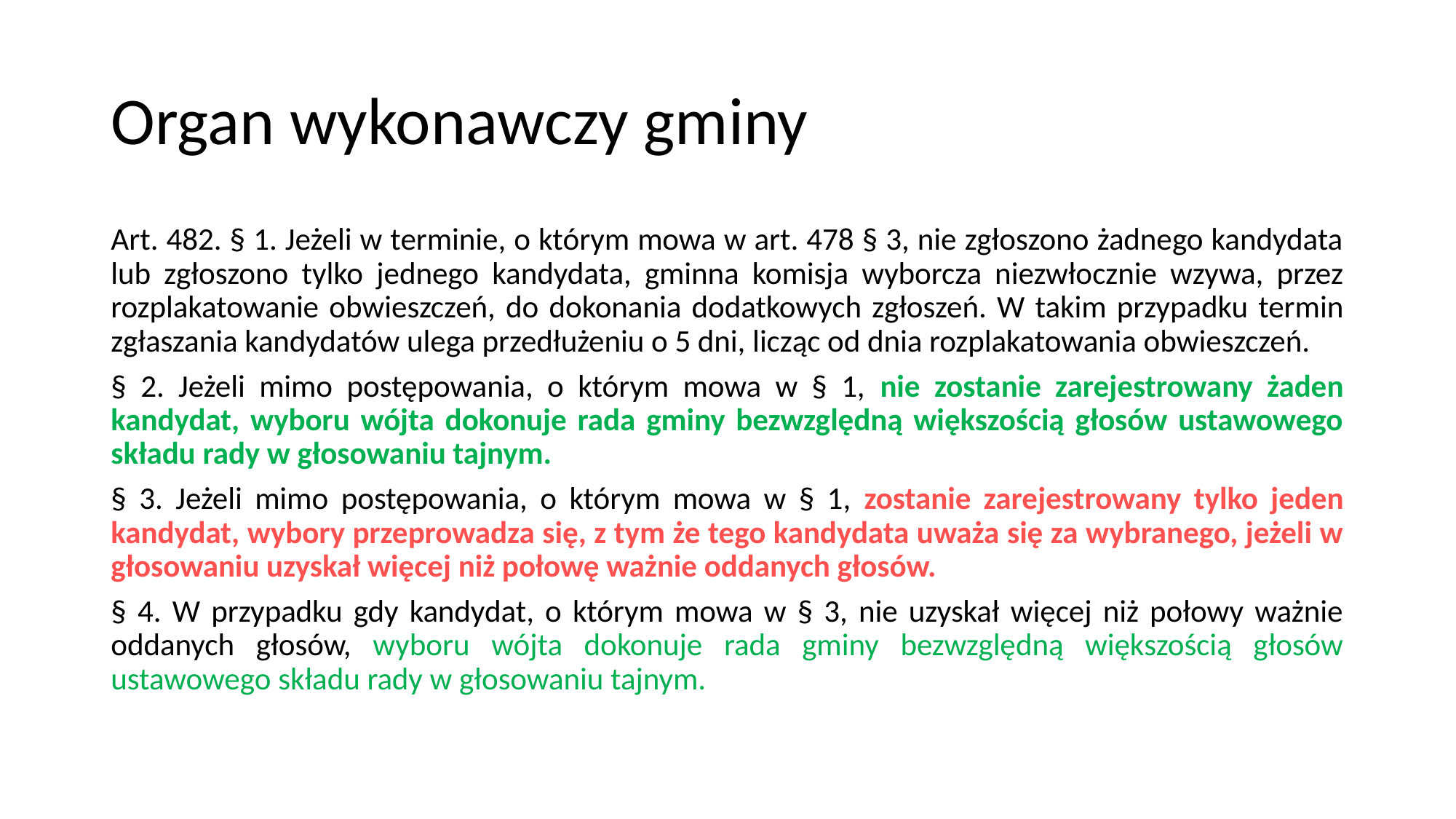

# Organ wykonawczy gminy
Art. 482. § 1. Jeżeli w terminie, o którym mowa w art. 478 § 3, nie zgłoszono żadnego kandydata lub zgłoszono tylko jednego kandydata, gminna komisja wyborcza niezwłocznie wzywa, przez rozplakatowanie obwieszczeń, do dokonania dodatkowych zgłoszeń. W takim przypadku termin zgłaszania kandydatów ulega przedłużeniu o 5 dni, licząc od dnia rozplakatowania obwieszczeń.
§ 2. Jeżeli mimo postępowania, o którym mowa w § 1, nie zostanie zarejestrowany żaden kandydat, wyboru wójta dokonuje rada gminy bezwzględną większością głosów ustawowego składu rady w głosowaniu tajnym.
§ 3. Jeżeli mimo postępowania, o którym mowa w § 1, zostanie zarejestrowany tylko jeden kandydat, wybory przeprowadza się, z tym że tego kandydata uważa się za wybranego, jeżeli w głosowaniu uzyskał więcej niż połowę ważnie oddanych głosów.
§ 4. W przypadku gdy kandydat, o którym mowa w § 3, nie uzyskał więcej niż połowy ważnie oddanych głosów, wyboru wójta dokonuje rada gminy bezwzględną większością głosów ustawowego składu rady w głosowaniu tajnym.